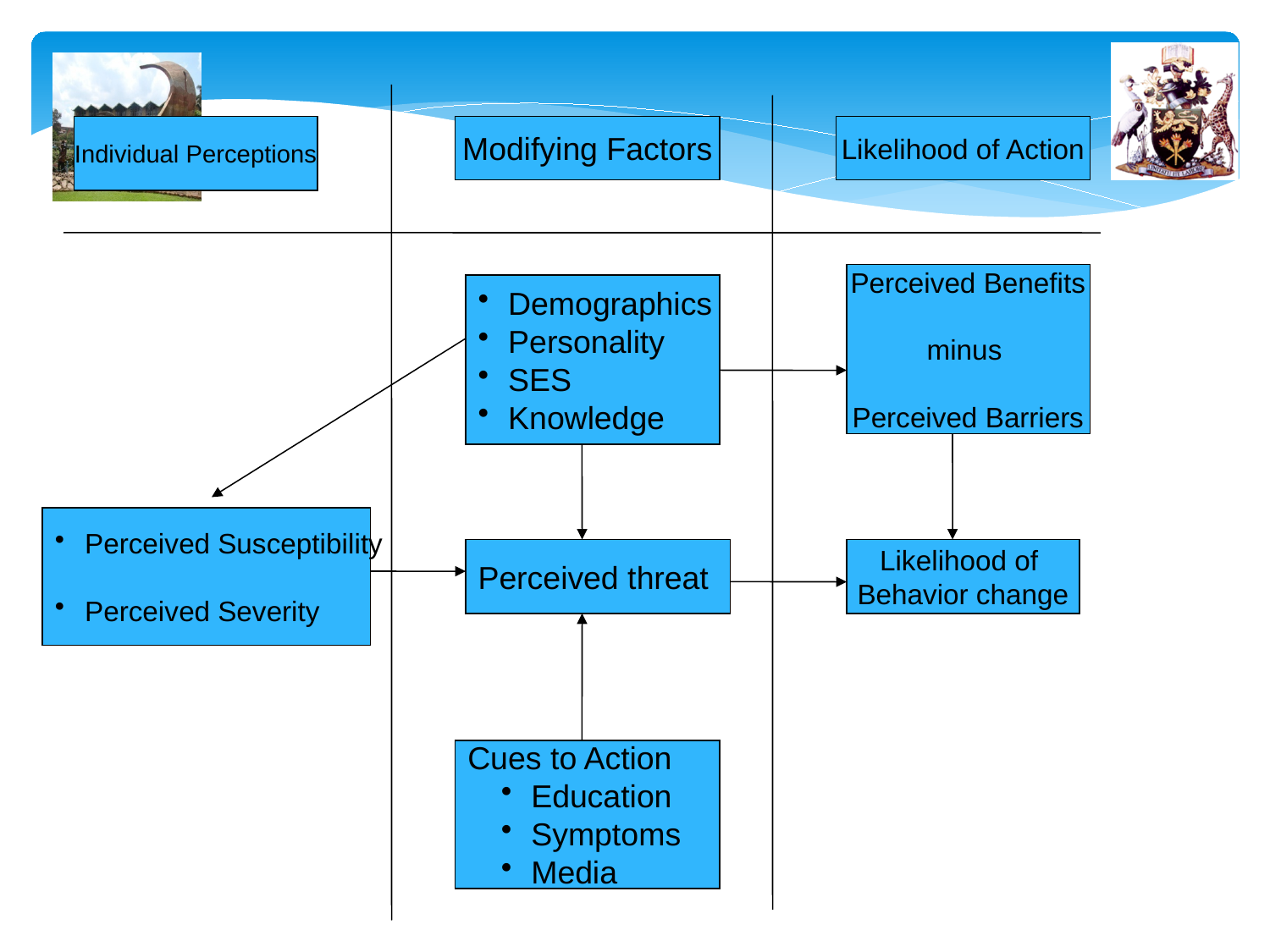

Individual Perceptions
Modifying Factors
Likelihood of Action

Perceived Benefits

minus

Perceived Barriers
Demographics
Personality
SES
Knowledge

Perceived Susceptibility

Perceived Severity
Perceived threat
Likelihood of
Behavior change

Cues to Action
Education
Symptoms
Media